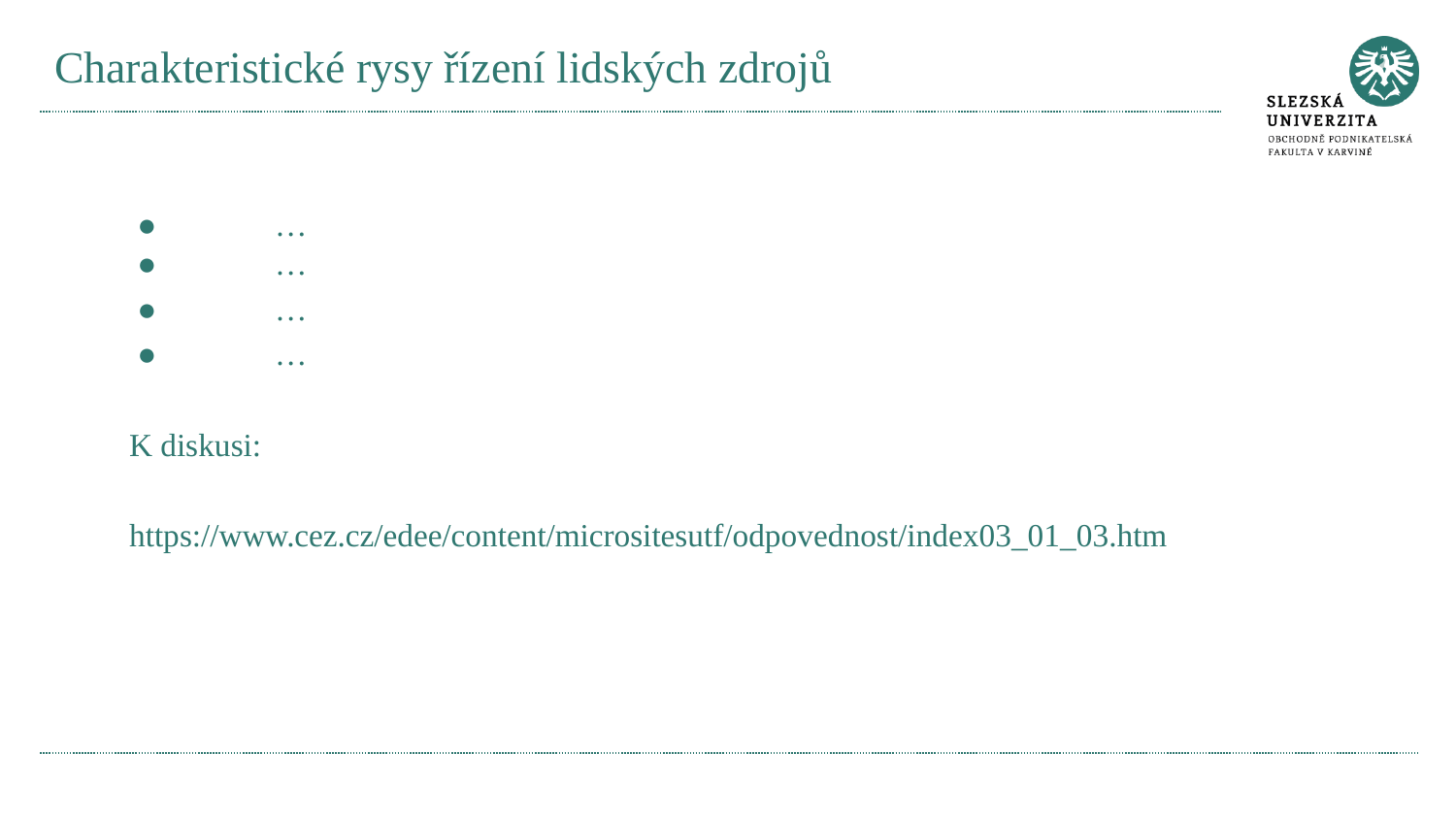

# Charakteristické rysy řízení lidských zdrojů

 ●  	…
 ●  	…
 ●  	…
 ●  	…

K diskusi:

https://www.cez.cz/edee/content/micrositesutf/odpovednost/index03_01_03.htm